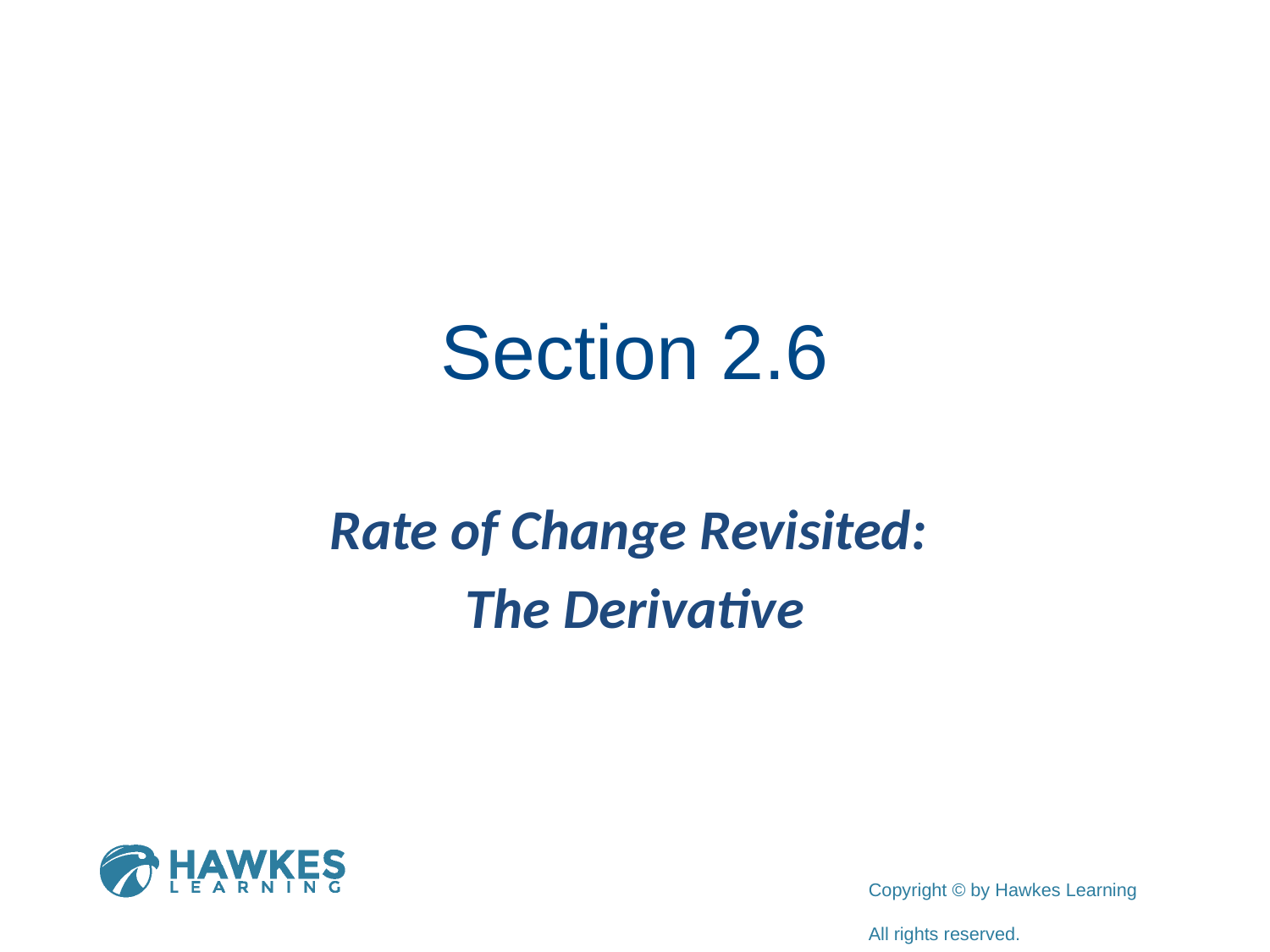

# Section 2.6
Rate of Change Revisited:
The Derivative